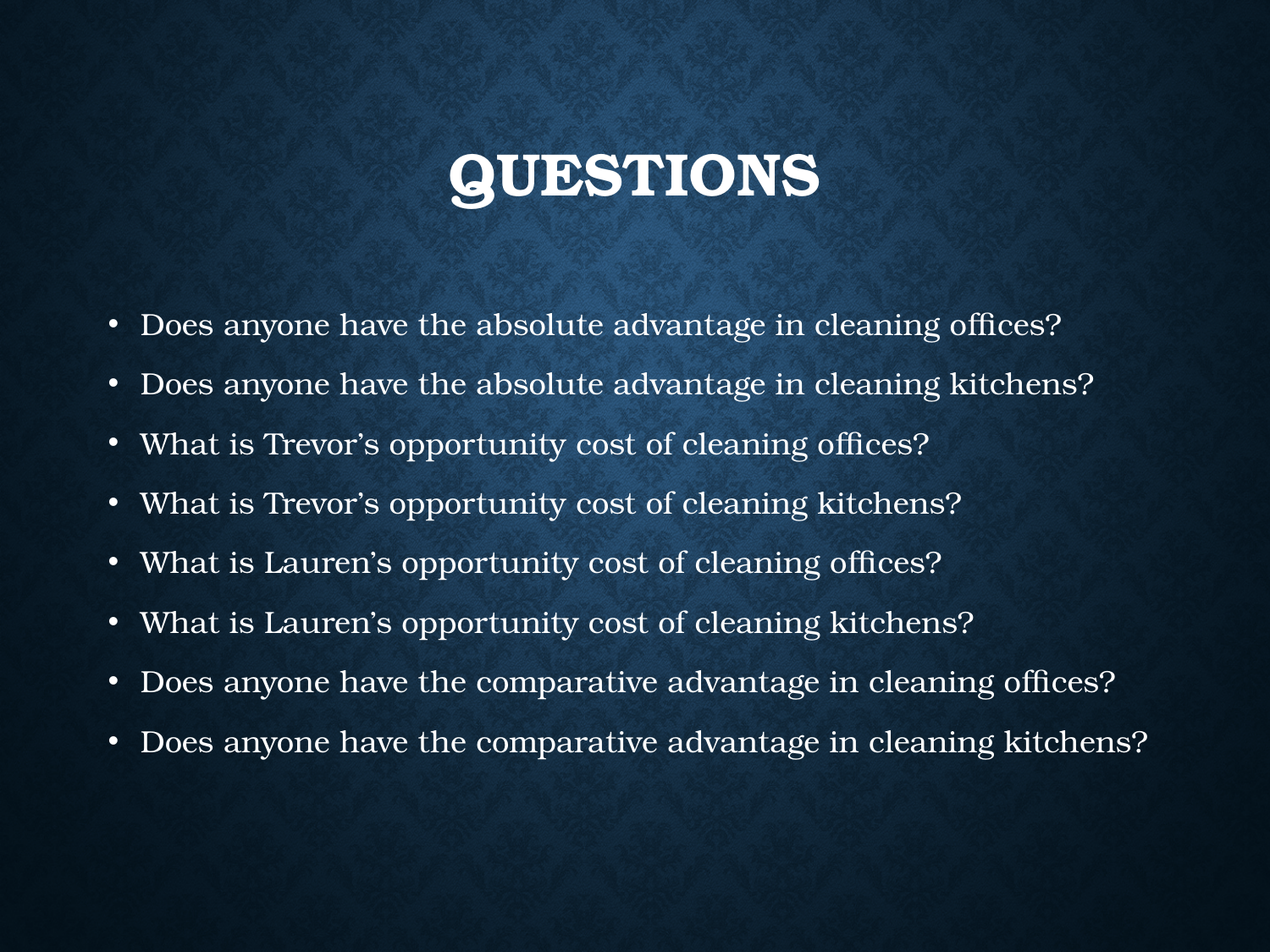

# Questions
Does anyone have the absolute advantage in cleaning offices?
Does anyone have the absolute advantage in cleaning kitchens?
What is Trevor’s opportunity cost of cleaning offices?
What is Trevor’s opportunity cost of cleaning kitchens?
What is Lauren’s opportunity cost of cleaning offices?
What is Lauren’s opportunity cost of cleaning kitchens?
Does anyone have the comparative advantage in cleaning offices?
Does anyone have the comparative advantage in cleaning kitchens?